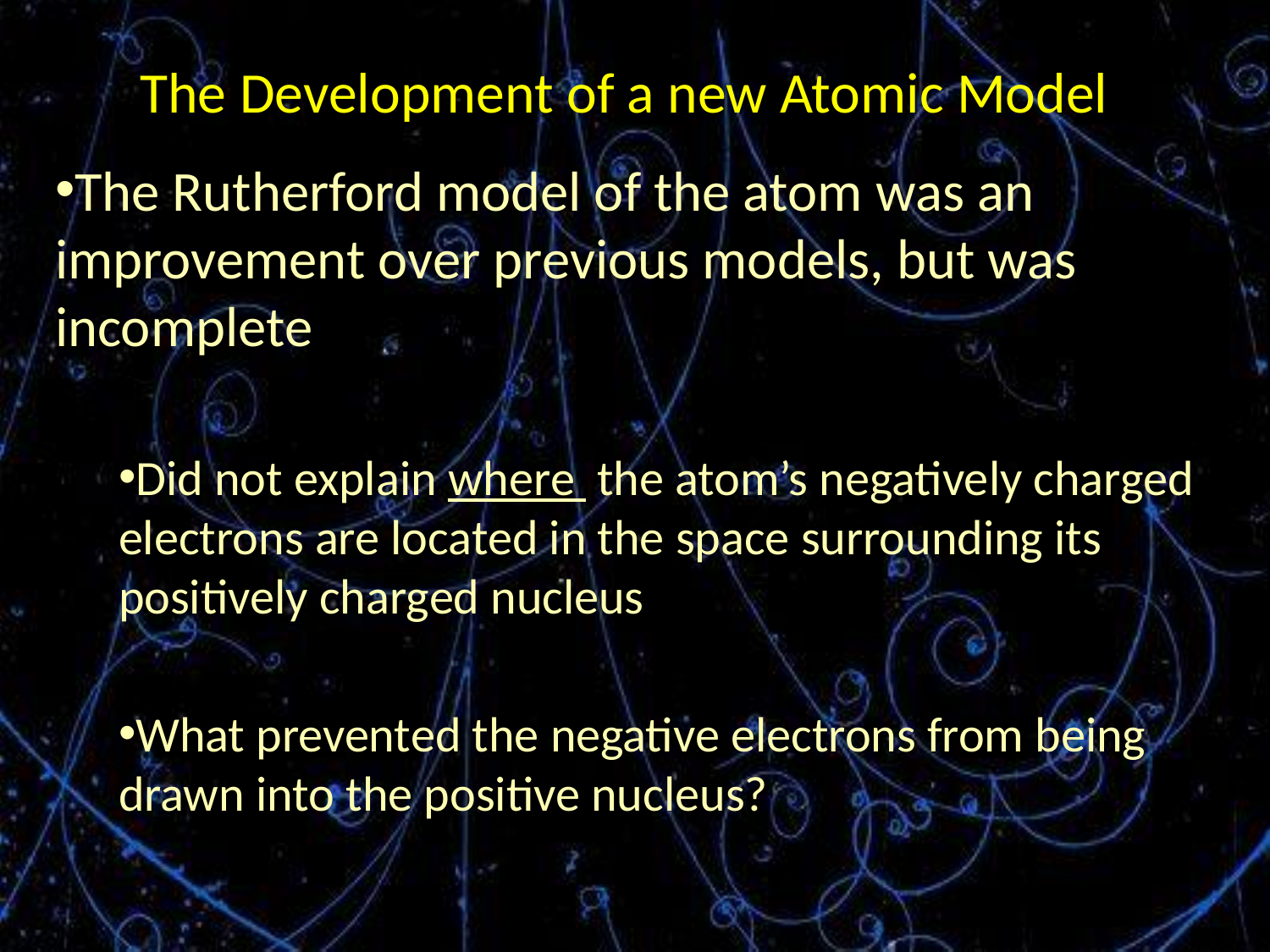

# The Development of a new Atomic Model
The Rutherford model of the atom was an improvement over previous models, but was incomplete

Did not explain where  the atom’s negatively charged electrons are located in the space surrounding its positively charged nucleus

What prevented the negative electrons from being drawn into the positive nucleus?